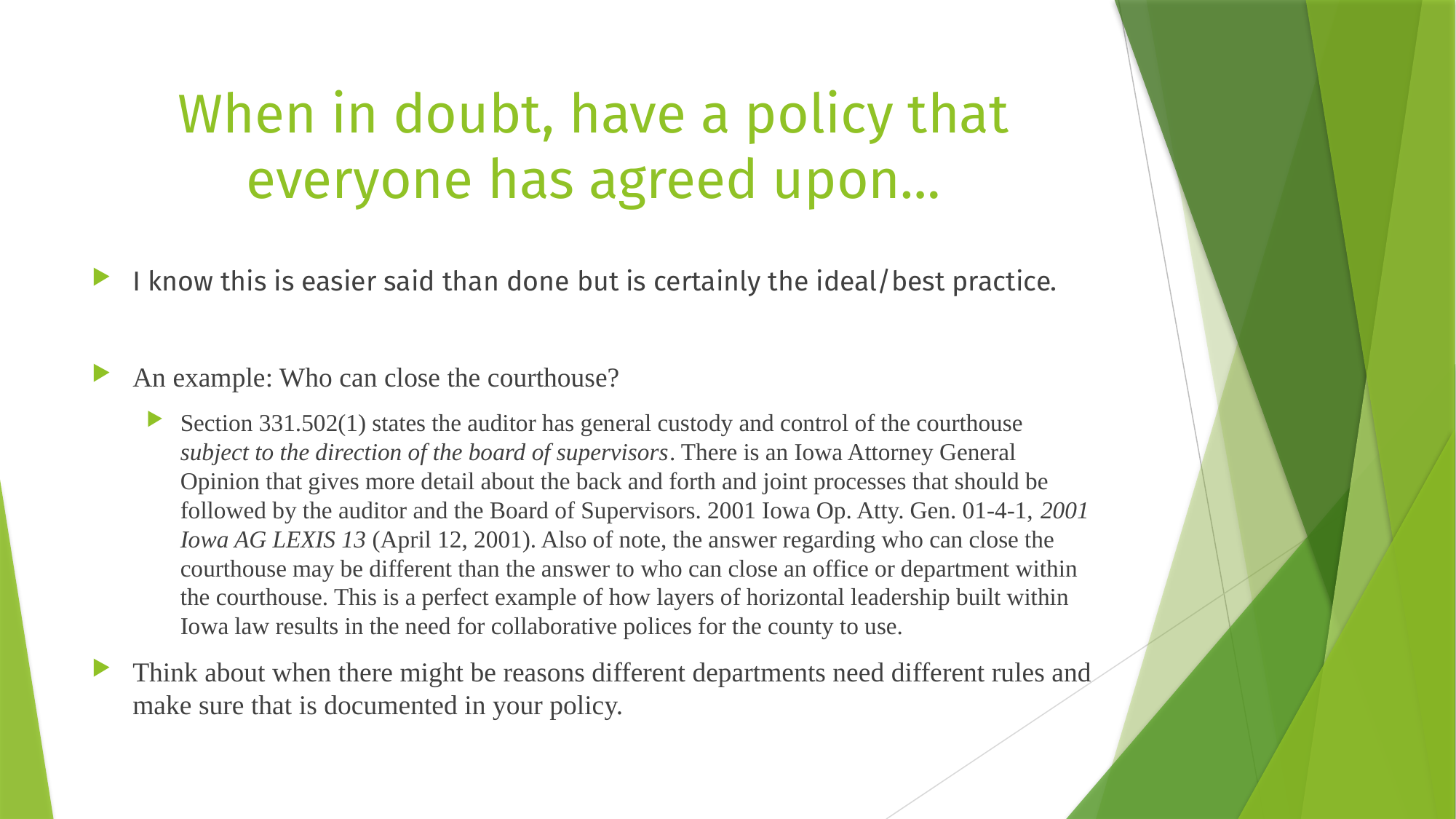

# When in doubt, have a policy that everyone has agreed upon…
I know this is easier said than done but is certainly the ideal/best practice.

An example: Who can close the courthouse?
Section 331.502(1) states the auditor has general custody and control of the courthouse subject to the direction of the board of supervisors. There is an Iowa Attorney General Opinion that gives more detail about the back and forth and joint processes that should be followed by the auditor and the Board of Supervisors. 2001 Iowa Op. Atty. Gen. 01-4-1, 2001 Iowa AG LEXIS 13 (April 12, 2001). Also of note, the answer regarding who can close the courthouse may be different than the answer to who can close an office or department within the courthouse. This is a perfect example of how layers of horizontal leadership built within Iowa law results in the need for collaborative polices for the county to use.
Think about when there might be reasons different departments need different rules and make sure that is documented in your policy.